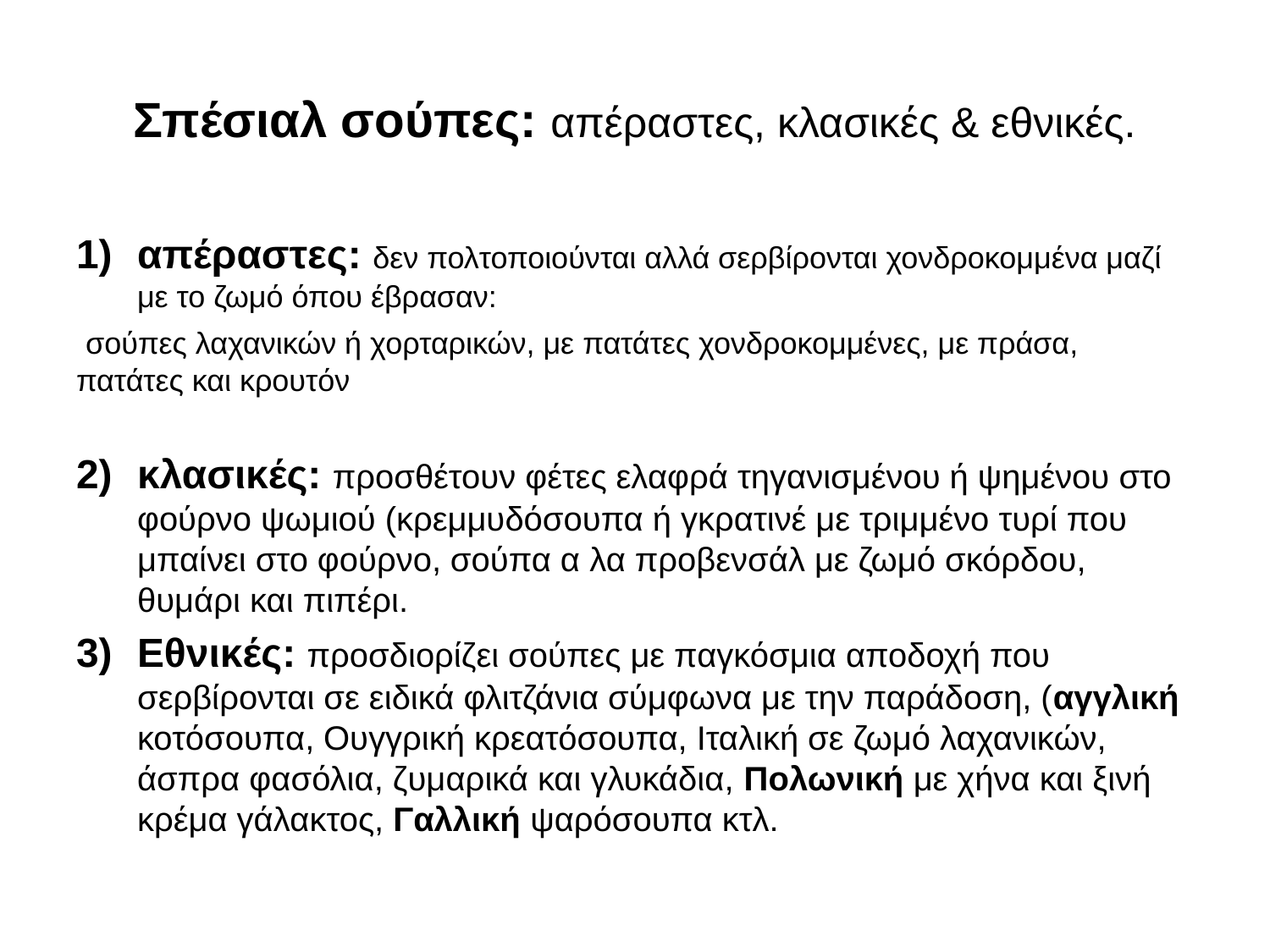

# Σπέσιαλ σούπες: απέραστες, κλασικές & εθνικές.
απέραστες: δεν πολτοποιούνται αλλά σερβίρονται χονδροκομμένα μαζί με το ζωμό όπου έβρασαν:
 σούπες λαχανικών ή χορταρικών, με πατάτες χονδροκομμένες, με πράσα, πατάτες και κρουτόν

κλασικές: προσθέτουν φέτες ελαφρά τηγανισμένου ή ψημένου στο φούρνο ψωμιού (κρεμμυδόσουπα ή γκρατινέ με τριμμένο τυρί που μπαίνει στο φούρνο, σούπα α λα προβενσάλ με ζωμό σκόρδου, θυμάρι και πιπέρι.
Εθνικές: προσδιορίζει σούπες με παγκόσμια αποδοχή που σερβίρονται σε ειδικά φλιτζάνια σύμφωνα με την παράδοση, (αγγλική κοτόσουπα, Ουγγρική κρεατόσουπα, Ιταλική σε ζωμό λαχανικών, άσπρα φασόλια, ζυμαρικά και γλυκάδια, Πολωνική με χήνα και ξινή κρέμα γάλακτος, Γαλλική ψαρόσουπα κτλ.